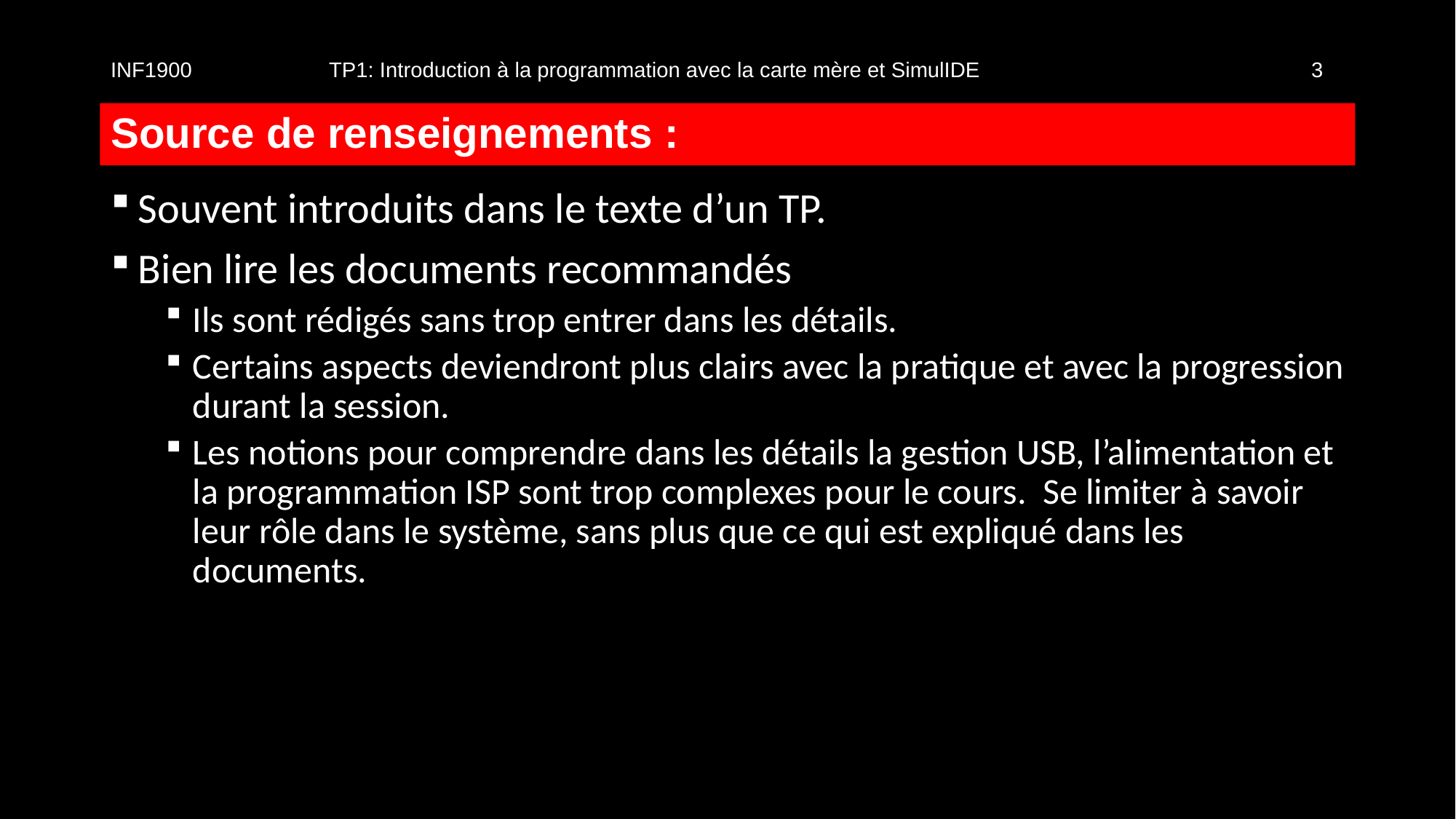

INF1900		TP1: Introduction à la programmation avec la carte mère et SimulIDE				3
# Source de renseignements :
Souvent introduits dans le texte d’un TP.
Bien lire les documents recommandés
Ils sont rédigés sans trop entrer dans les détails.
Certains aspects deviendront plus clairs avec la pratique et avec la progression durant la session.
Les notions pour comprendre dans les détails la gestion USB, l’alimentation et la programmation ISP sont trop complexes pour le cours.  Se limiter à savoir leur rôle dans le système, sans plus que ce qui est expliqué dans les documents.